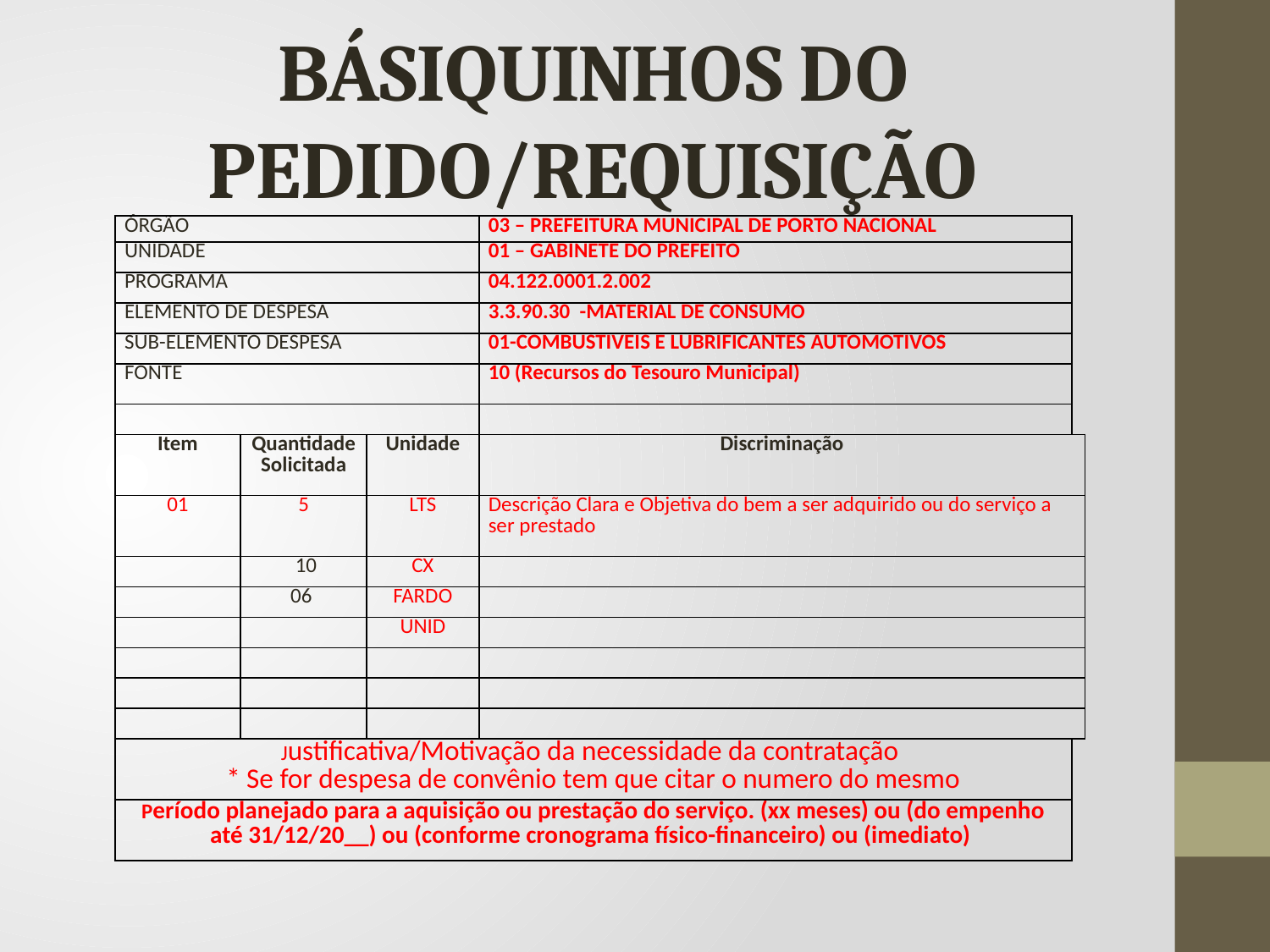

# BÁSIQUINHOS DO PEDIDO/REQUISIÇÃO
| ÓRGÃO |  |  | 03 – PREFEITURA MUNICIPAL DE PORTO NACIONAL |  |
| --- | --- | --- | --- | --- |
| UNIDADE |  |  | 01 – GABINETE DO PREFEITO |  |
| PROGRAMA |  |  | 04.122.0001.2.002 |  |
| ELEMENTO DE DESPESA |  |  | 3.3.90.30 -MATERIAL DE CONSUMO |  |
| SUB-ELEMENTO DESPESA |  |  | 01-COMBUSTIVEIS E LUBRIFICANTES AUTOMOTIVOS |  |
| FONTE |  |  | 10 (Recursos do Tesouro Municipal) |  |
|  |  |  |  |  |
| Item | Quantidade Solicitada | Unidade | Discriminação |  |
| 01 | 5 | LTS | Descrição Clara e Objetiva do bem a ser adquirido ou do serviço a ser prestado |  |
|  | 10 | CX |  |  |
|  | 06 | FARDO |  |  |
|  |  | UNID |  |  |
|  |  |  |  |  |
|  |  |  |  |  |
|  |  |  |  |  |
| Justificativa/Motivação da necessidade da contratação \* Se for despesa de convênio tem que citar o numero do mesmo |  |  |  |  |
| Período planejado para a aquisição ou prestação do serviço. (xx meses) ou (do empenho até 31/12/20\_\_) ou (conforme cronograma físico-financeiro) ou (imediato) |  |  |  |  |